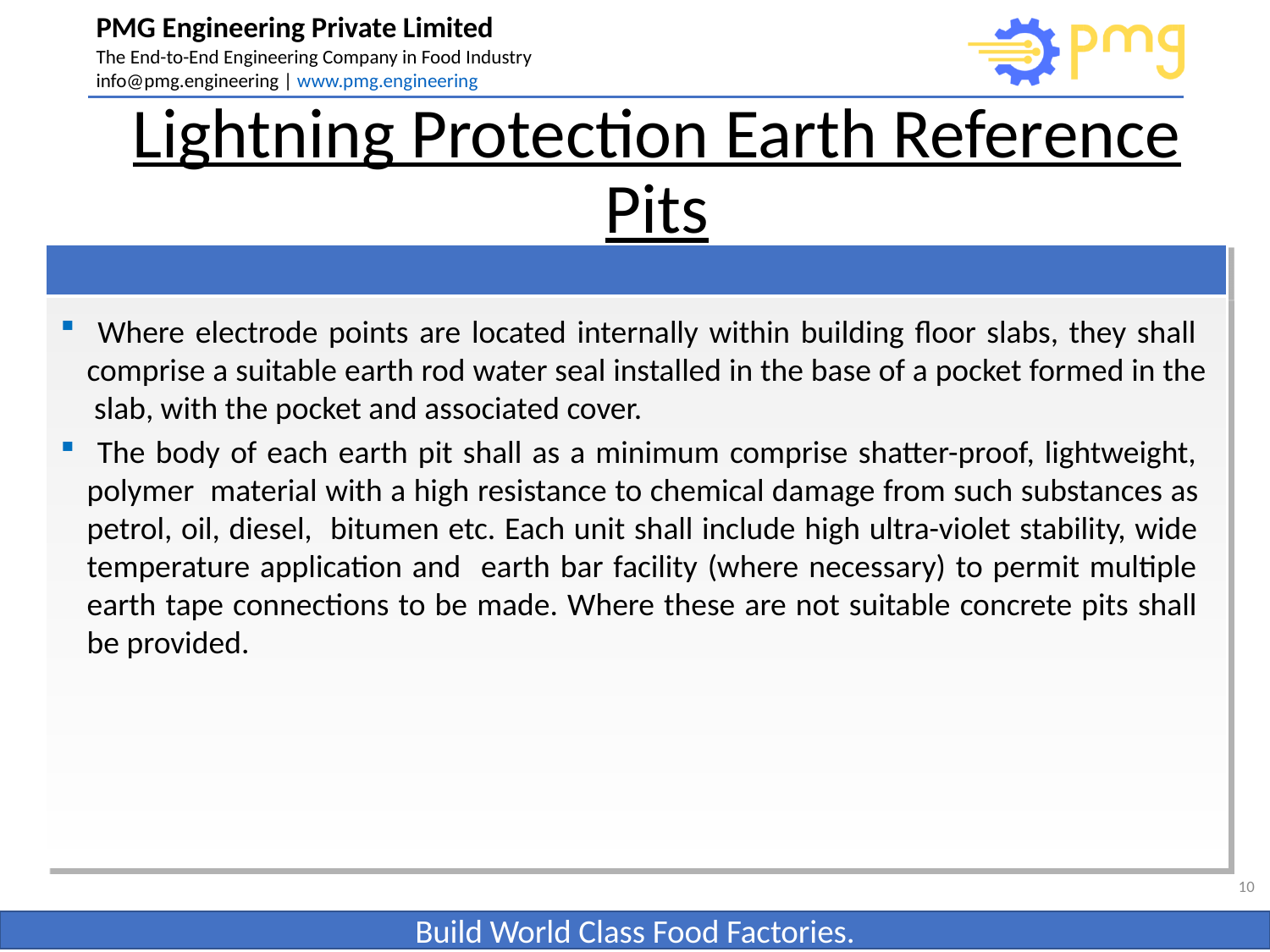

# Lightning Protection Earth Reference Pits

 Where electrode points are located internally within building floor slabs, they shall  comprise a suitable earth rod water seal installed in the base of a pocket formed in the  slab, with the pocket and associated cover.
 The body of each earth pit shall as a minimum comprise shatter-proof, lightweight,  polymer  material with a high resistance to chemical damage from such substances as  petrol, oil, diesel,  bitumen etc. Each unit shall include high ultra-violet stability, wide  temperature application and  earth bar facility (where necessary) to permit multiple  earth tape connections to be made. Where these are not suitable concrete pits shall  be provided.
10